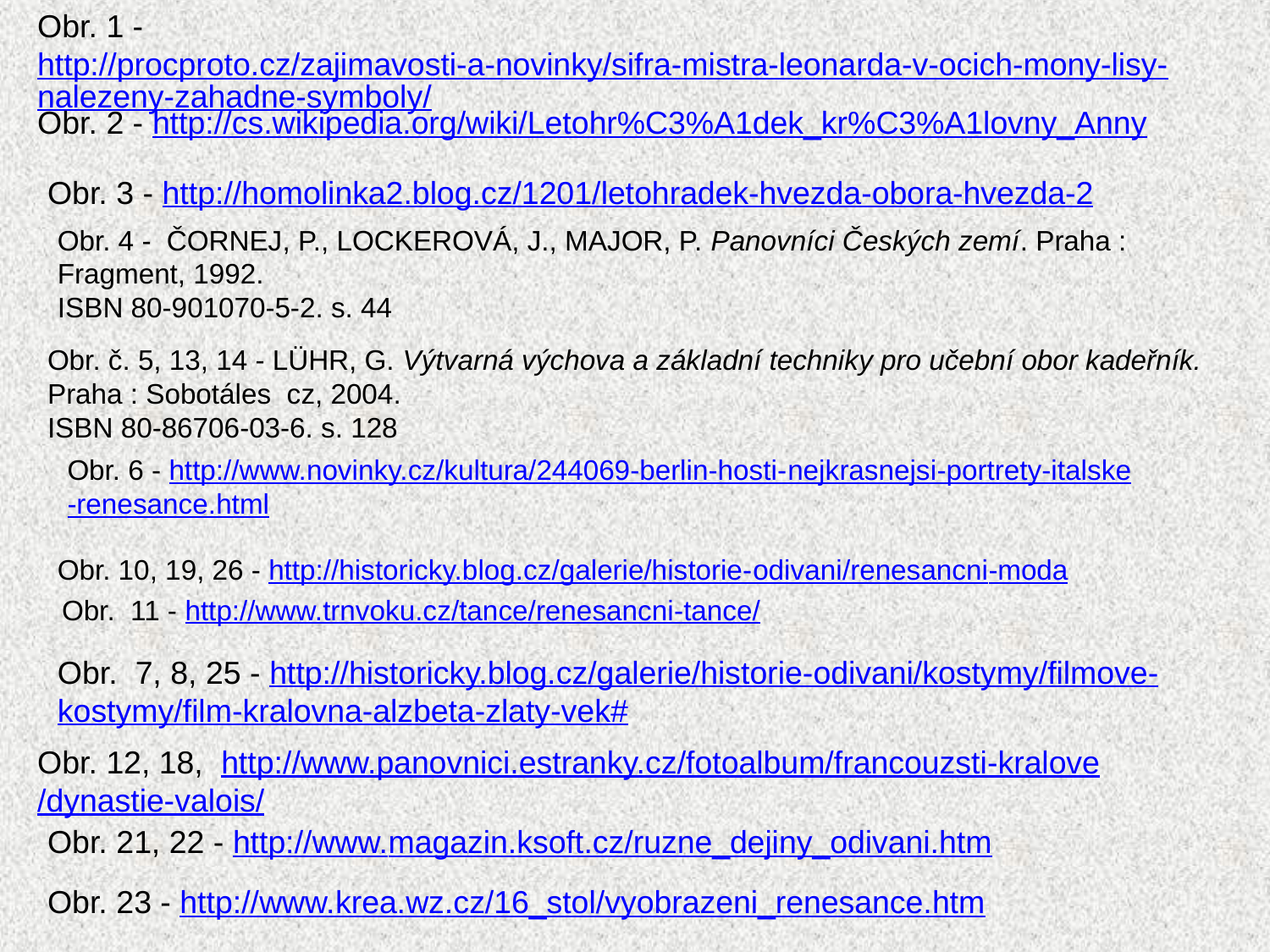

Obr. 1 - http://procproto.cz/zajimavosti-a-novinky/sifra-mistra-leonarda-v-ocich-mony-lisy-nalezeny-zahadne-symboly/
Obr. 2 - http://cs.wikipedia.org/wiki/Letohr%C3%A1dek_kr%C3%A1lovny_Anny
Obr. 3 - http://homolinka2.blog.cz/1201/letohradek-hvezda-obora-hvezda-2
Obr. 4 -  ČORNEJ, P., LOCKEROVÁ, J., MAJOR, P. Panovníci Českých zemí. Praha : Fragment, 1992.
ISBN 80-901070-5-2. s. 44
Obr. č. 5, 13, 14 - LÜHR, G. Výtvarná výchova a základní techniky pro učební obor kadeřník. Praha : Sobotáles  cz, 2004.
ISBN 80-86706-03-6. s. 128

Obr. 6 - http://www.novinky.cz/kultura/244069-berlin-hosti-nejkrasnejsi-portrety-italske-renesance.html
Obr. 10, 19, 26 - http://historicky.blog.cz/galerie/historie-odivani/renesancni-moda
Obr.  11 - http://www.trnvoku.cz/tance/renesancni-tance/
Obr.  7, 8, 25 - http://historicky.blog.cz/galerie/historie-odivani/kostymy/filmove-kostymy/film-kralovna-alzbeta-zlaty-vek#
Obr. 12, 18,  http://www.panovnici.estranky.cz/fotoalbum/francouzsti-kralove/dynastie-valois/
Obr. 21, 22 - http://www.magazin.ksoft.cz/ruzne_dejiny_odivani.htm
Obr. 23 - http://www.krea.wz.cz/16_stol/vyobrazeni_renesance.htm